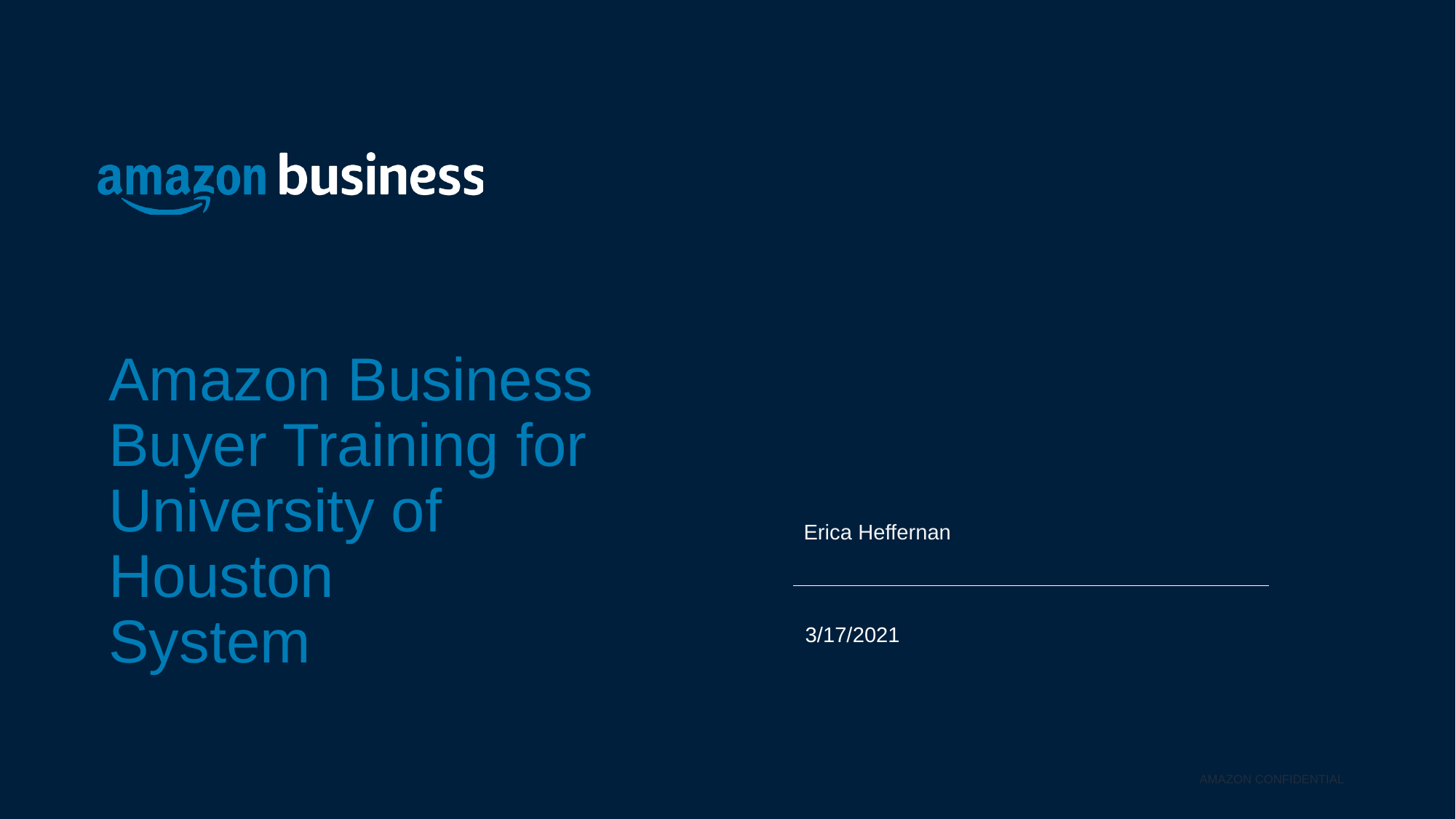

# Amazon Business Buyer Training for University of Houston System
Erica Heffernan
3/17/2021